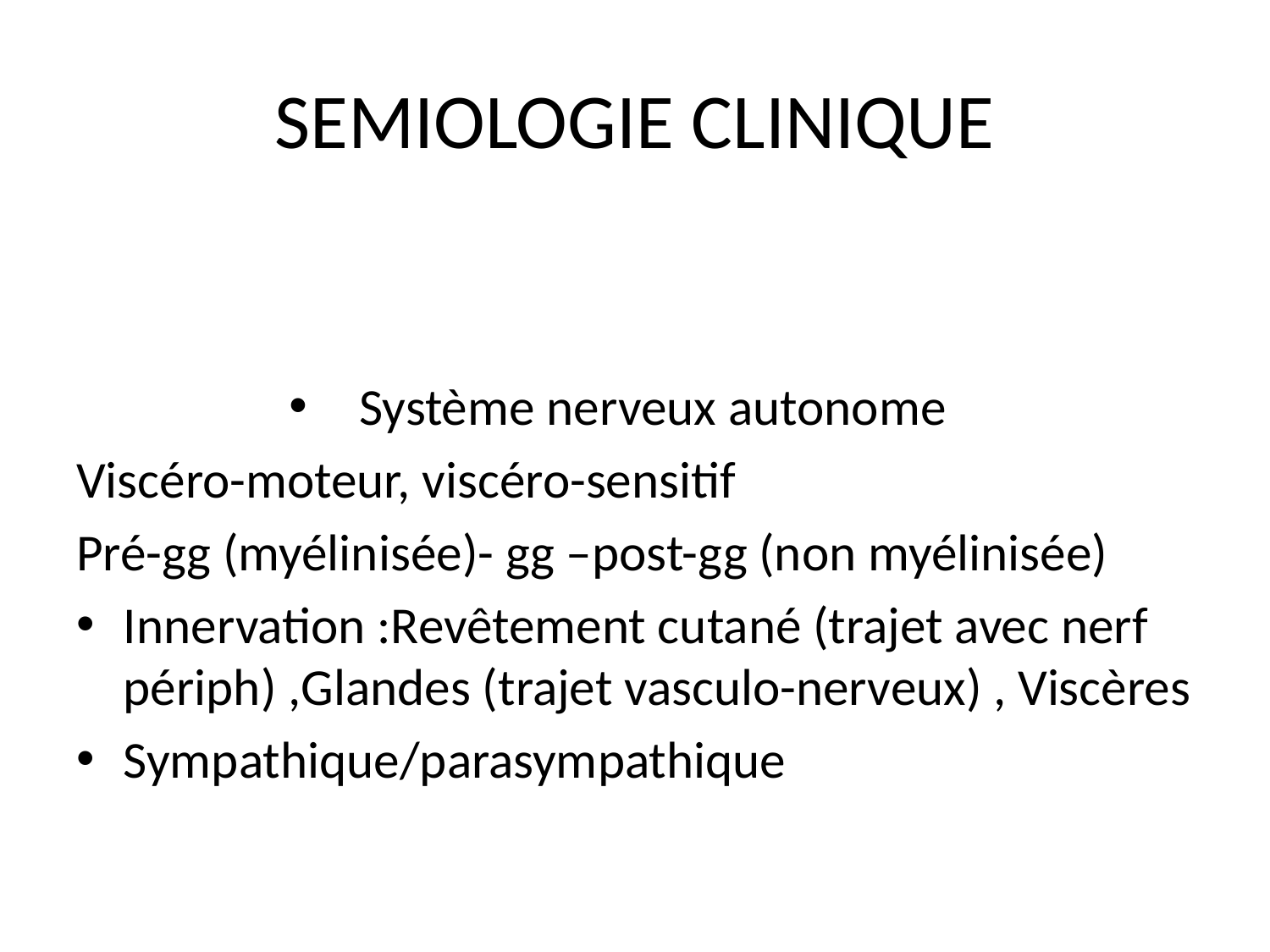

# SEMIOLOGIE CLINIQUE

Système nerveux autonome
Viscéro-moteur, viscéro-sensitif
Pré-gg (myélinisée)- gg –post-gg (non myélinisée)
Innervation :Revêtement cutané (trajet avec nerf périph) ,Glandes (trajet vasculo-nerveux) , Viscères
Sympathique/parasympathique